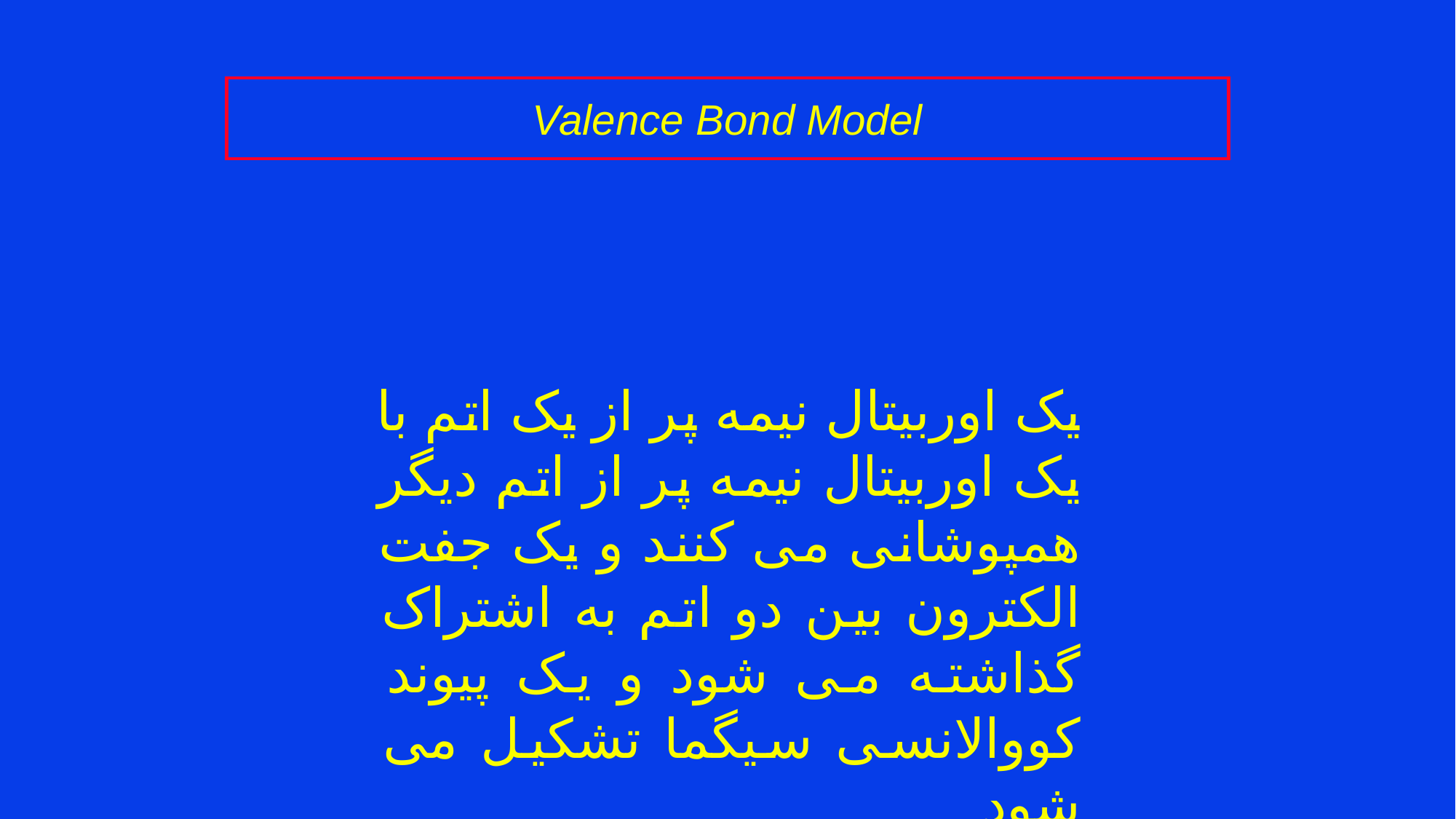

# Valence Bond Model
یک اوربیتال نیمه پر از یک اتم با یک اوربیتال نیمه پر از اتم دیگر همپوشانی می کنند و یک جفت الکترون بین دو اتم به اشتراک گذاشته می شود و یک پیوند کووالانسی سیگما تشکیل می شود.